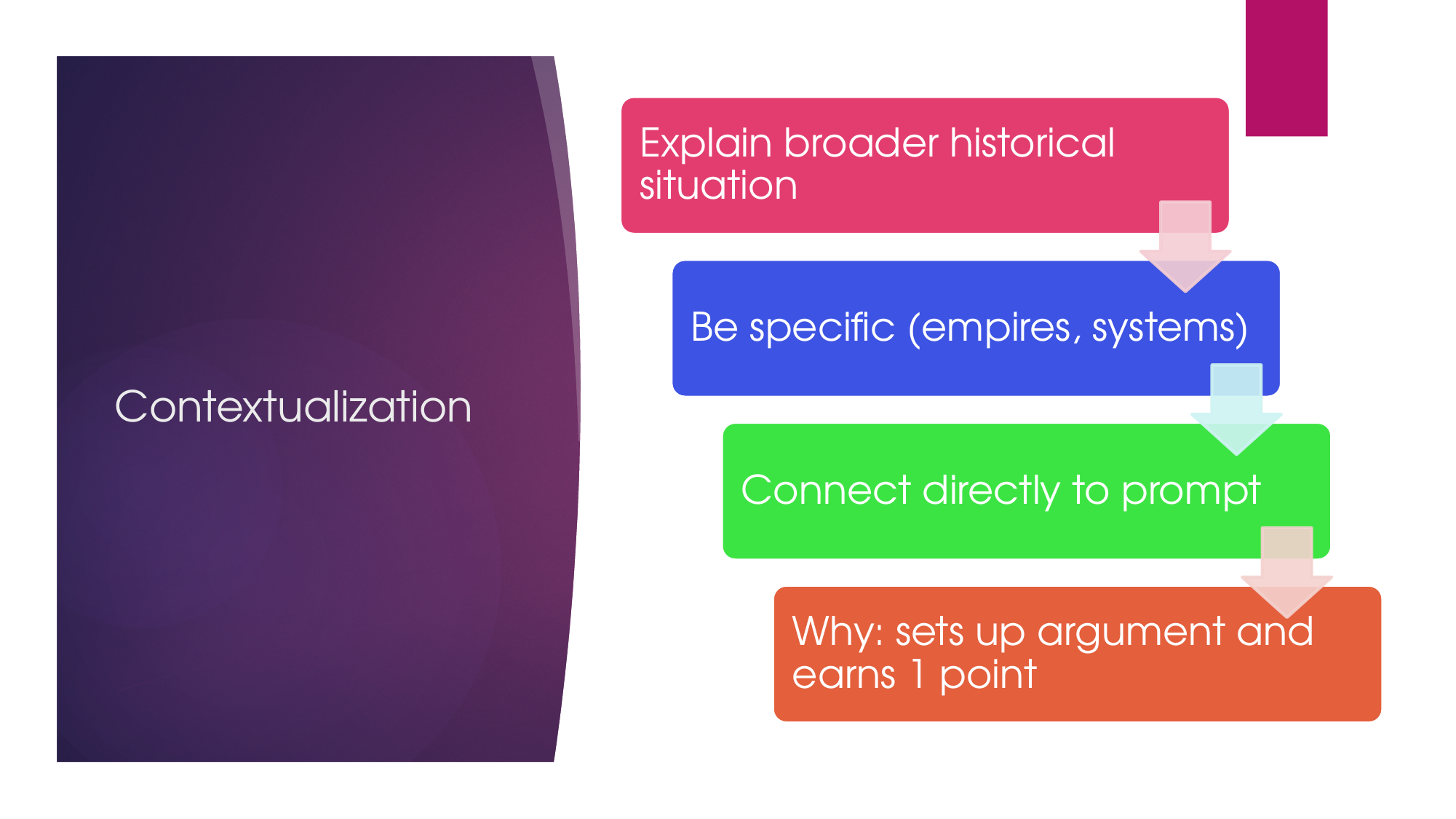

Explain broader historical situation
Be specific (empires, systems)
Connect directly to prompt
Why: sets up argument and earns 1 point

# Contextualization